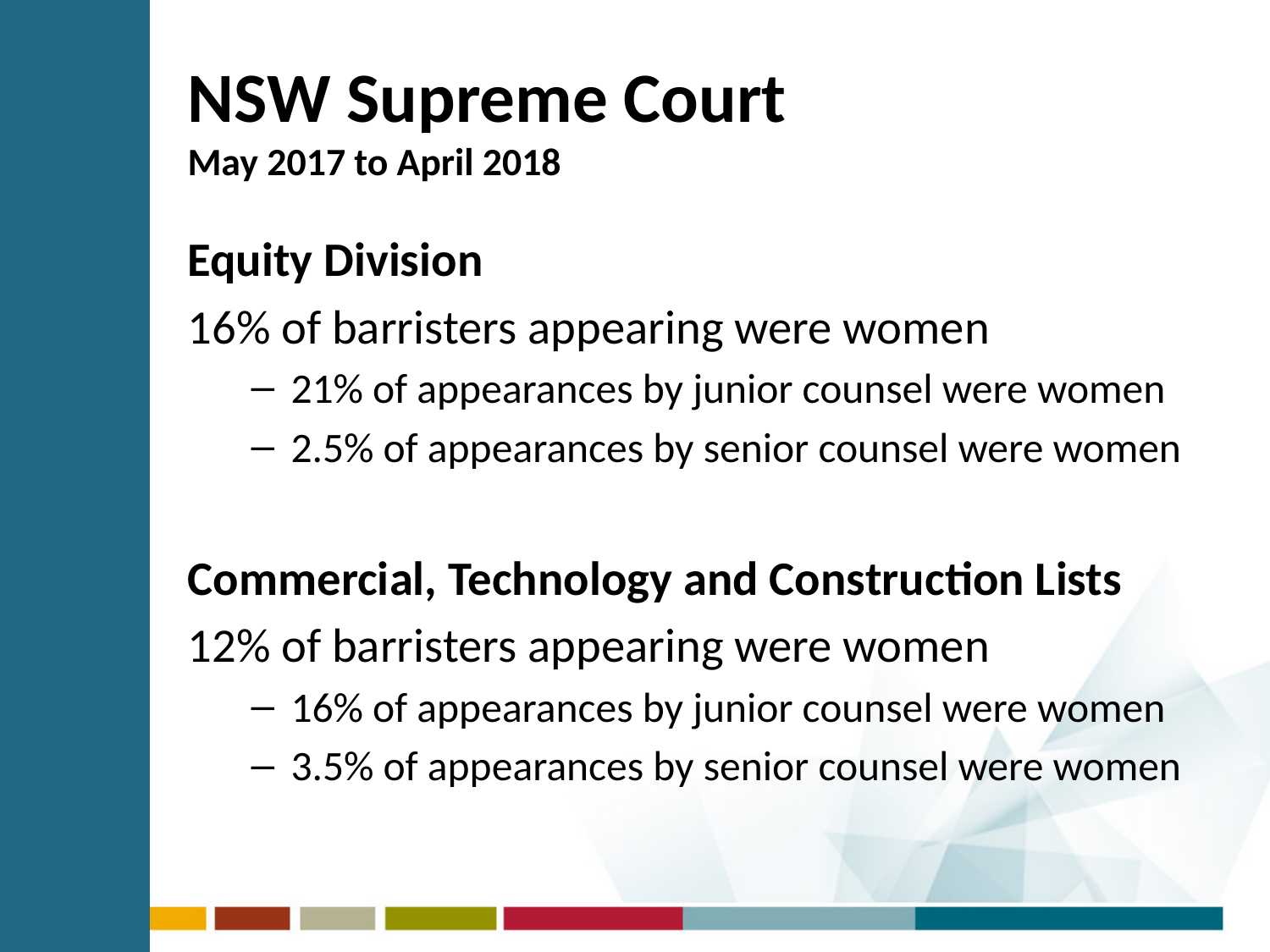

# NSW Supreme Court May 2017 to April 2018
Equity Division
16% of barristers appearing were women
21% of appearances by junior counsel were women
2.5% of appearances by senior counsel were women

Commercial, Technology and Construction Lists
12% of barristers appearing were women
16% of appearances by junior counsel were women
3.5% of appearances by senior counsel were women